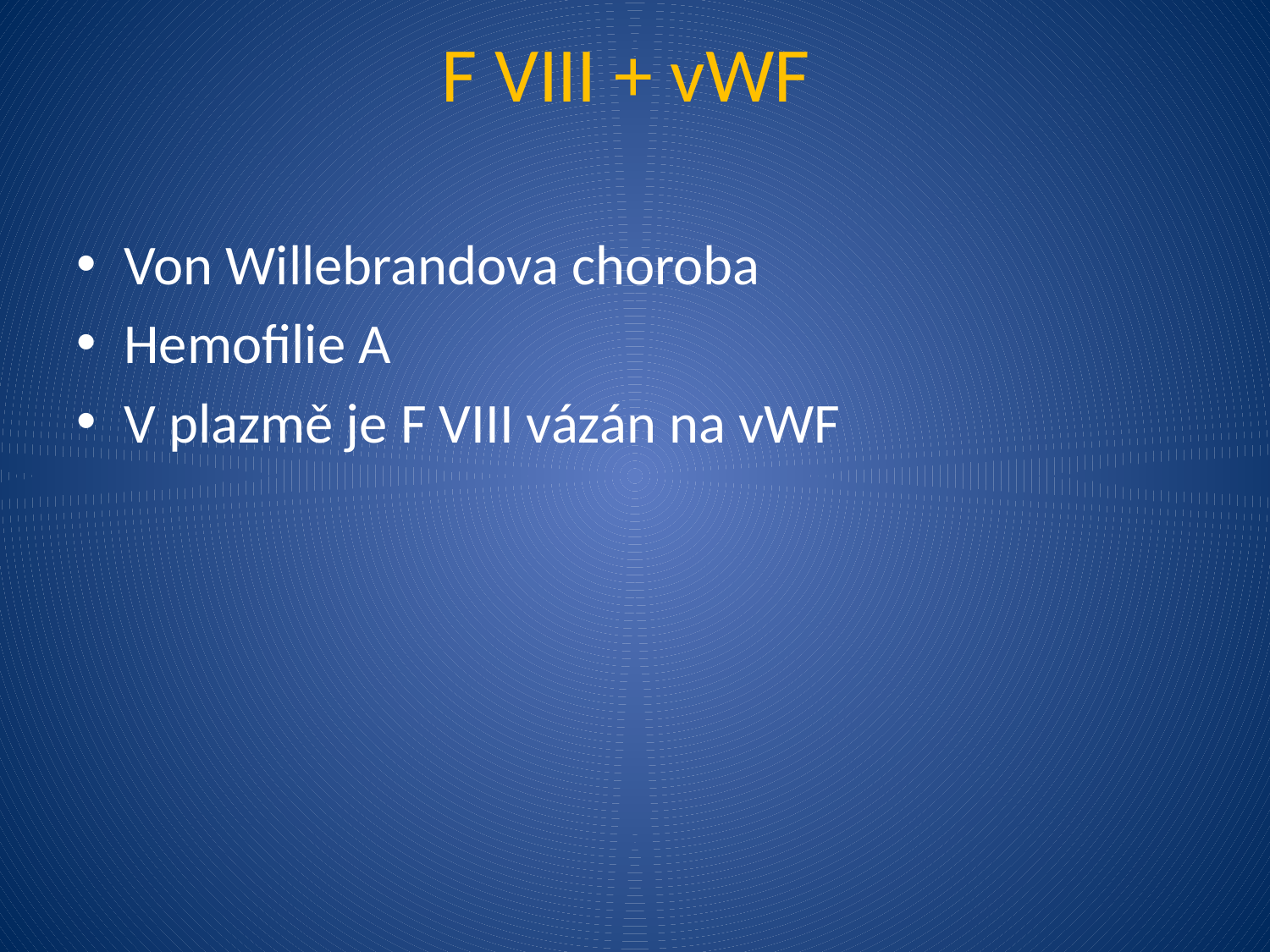

# F VIII + vWF
Von Willebrandova choroba
Hemofilie A
V plazmě je F VIII vázán na vWF